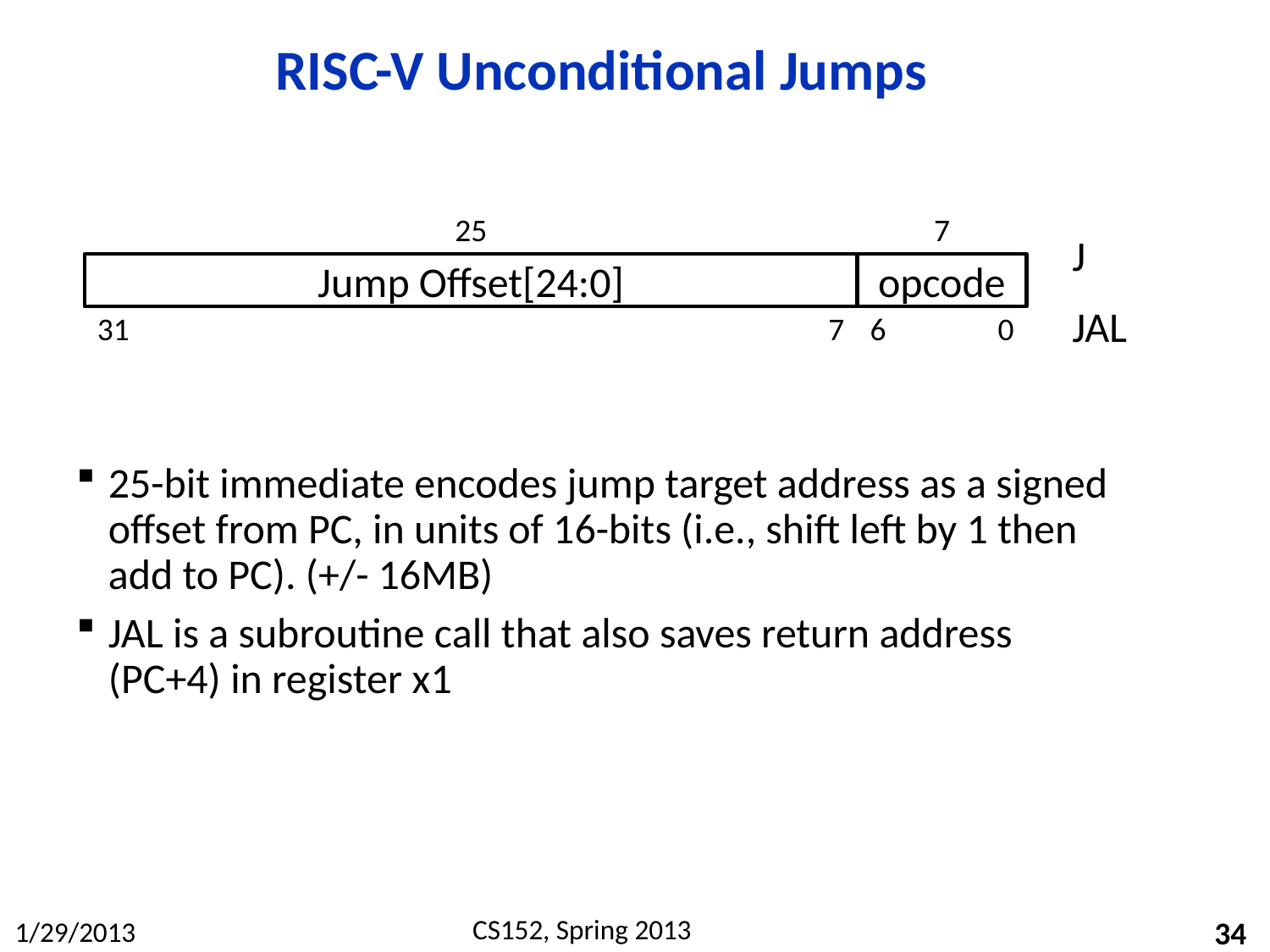

# RISC-V Unconditional Jumps

25
Jump Offset[24:0]
31
7
7
opcode
6
0
J
JAL
25-bit immediate encodes jump target address as a signed offset from PC, in units of 16-bits (i.e., shift left by 1 then add to PC). (+/- 16MB)
JAL is a subroutine call that also saves return address (PC+4) in register x1

34